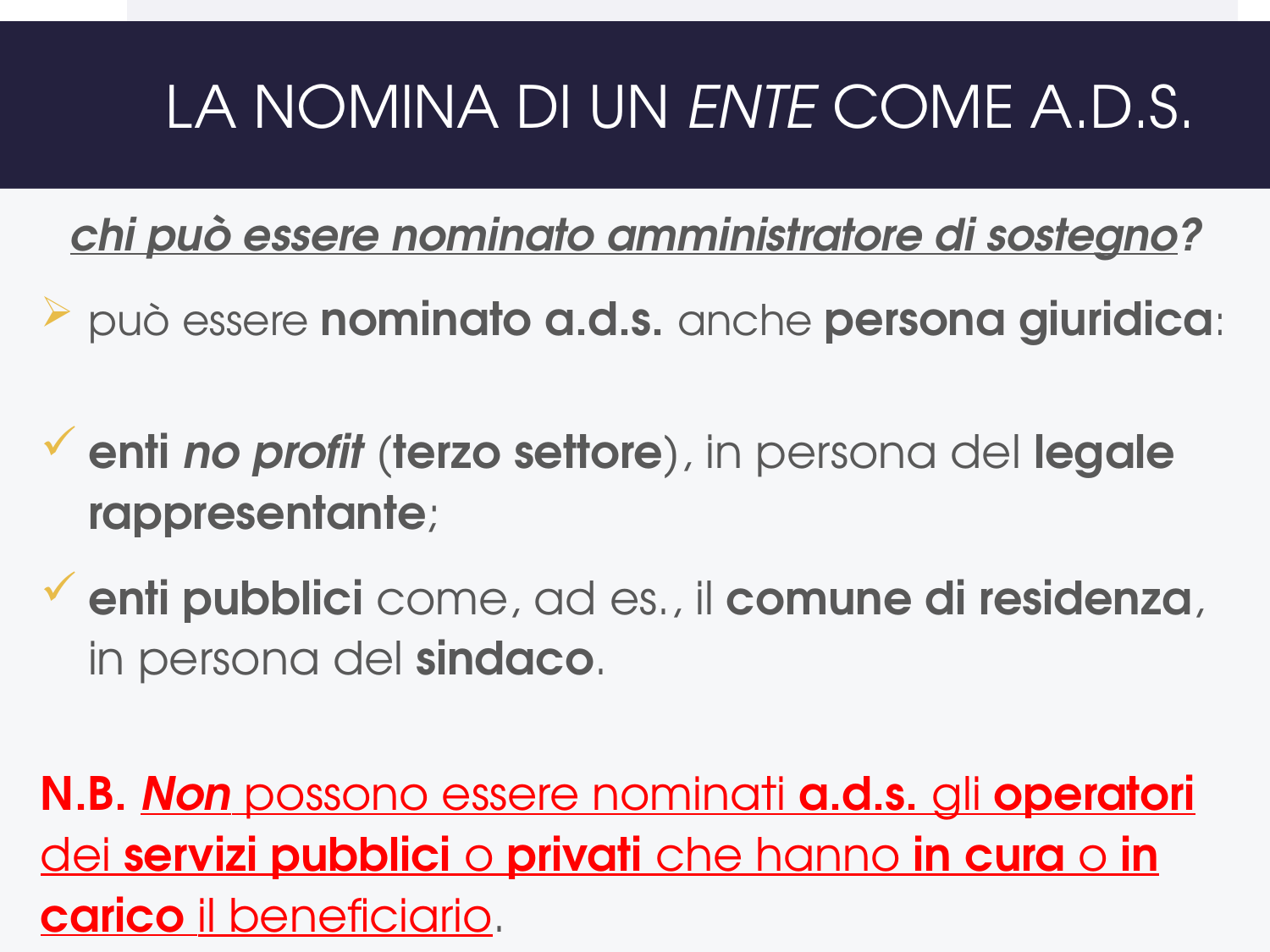

# LA NOMINA DI UN ENTE COME A.D.S.
chi può essere nominato amministratore di sostegno?
può essere nominato a.d.s. anche persona giuridica:

enti no profit (terzo settore), in persona del legale rappresentante;
enti pubblici come, ad es., il comune di residenza, in persona del sindaco.

N.B. Non possono essere nominati a.d.s. gli operatori dei servizi pubblici o privati che hanno in cura o in carico il beneficiario.